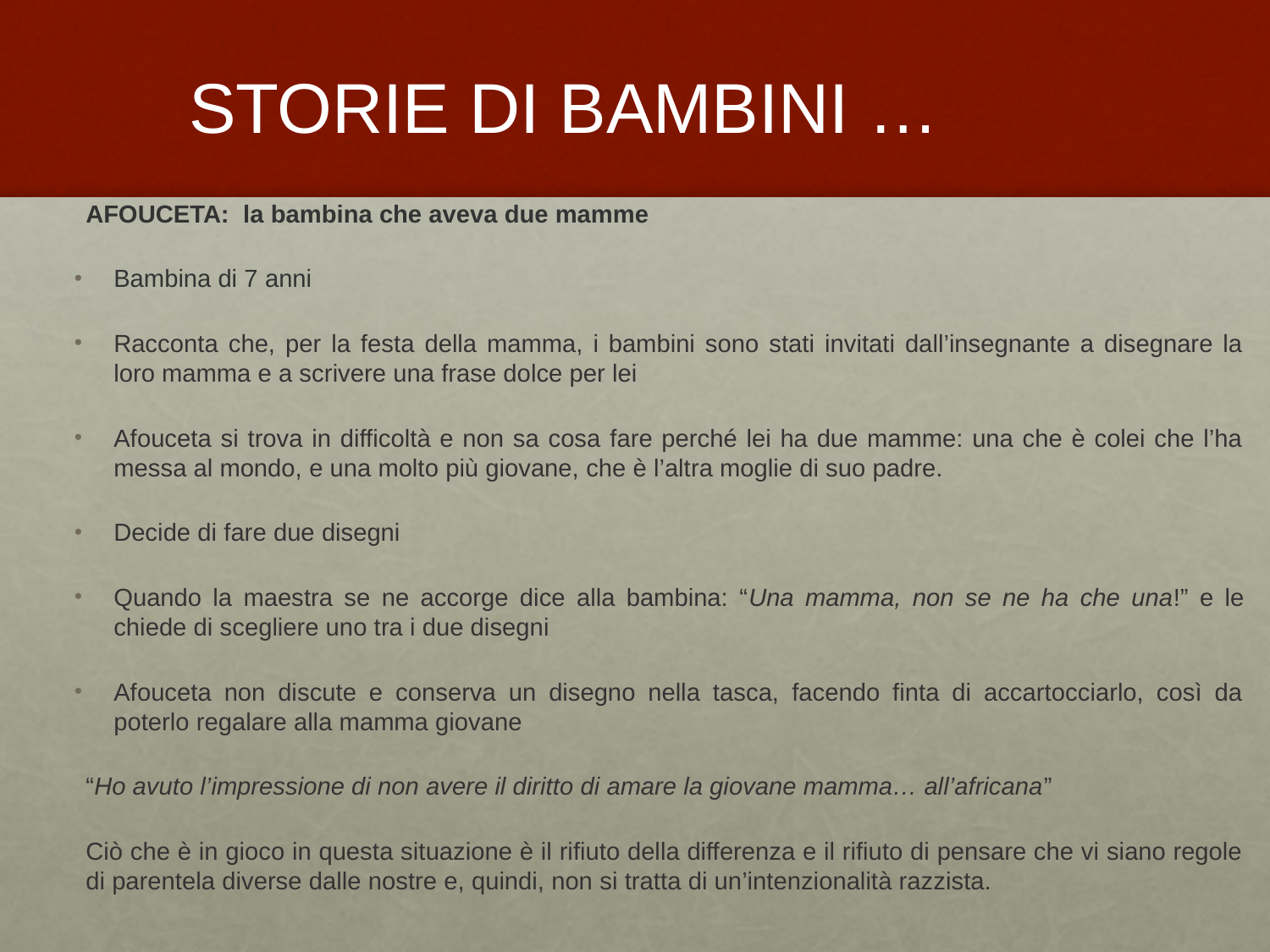

STORIE DI BAMBINI …
AFOUCETA:  la bambina che aveva due mamme
Bambina di 7 anni
Racconta che, per la festa della mamma, i bambini sono stati invitati dall’insegnante a disegnare la loro mamma e a scrivere una frase dolce per lei
Afouceta si trova in difficoltà e non sa cosa fare perché lei ha due mamme: una che è colei che l’ha messa al mondo, e una molto più giovane, che è l’altra moglie di suo padre.
Decide di fare due disegni
Quando la maestra se ne accorge dice alla bambina: “Una mamma, non se ne ha che una!” e le chiede di scegliere uno tra i due disegni
Afouceta non discute e conserva un disegno nella tasca, facendo finta di accartocciarlo, così da poterlo regalare alla mamma giovane
“Ho avuto l’impressione di non avere il diritto di amare la giovane mamma… all’africana”
Ciò che è in gioco in questa situazione è il rifiuto della differenza e il rifiuto di pensare che vi siano regole di parentela diverse dalle nostre e, quindi, non si tratta di un’intenzionalità razzista.